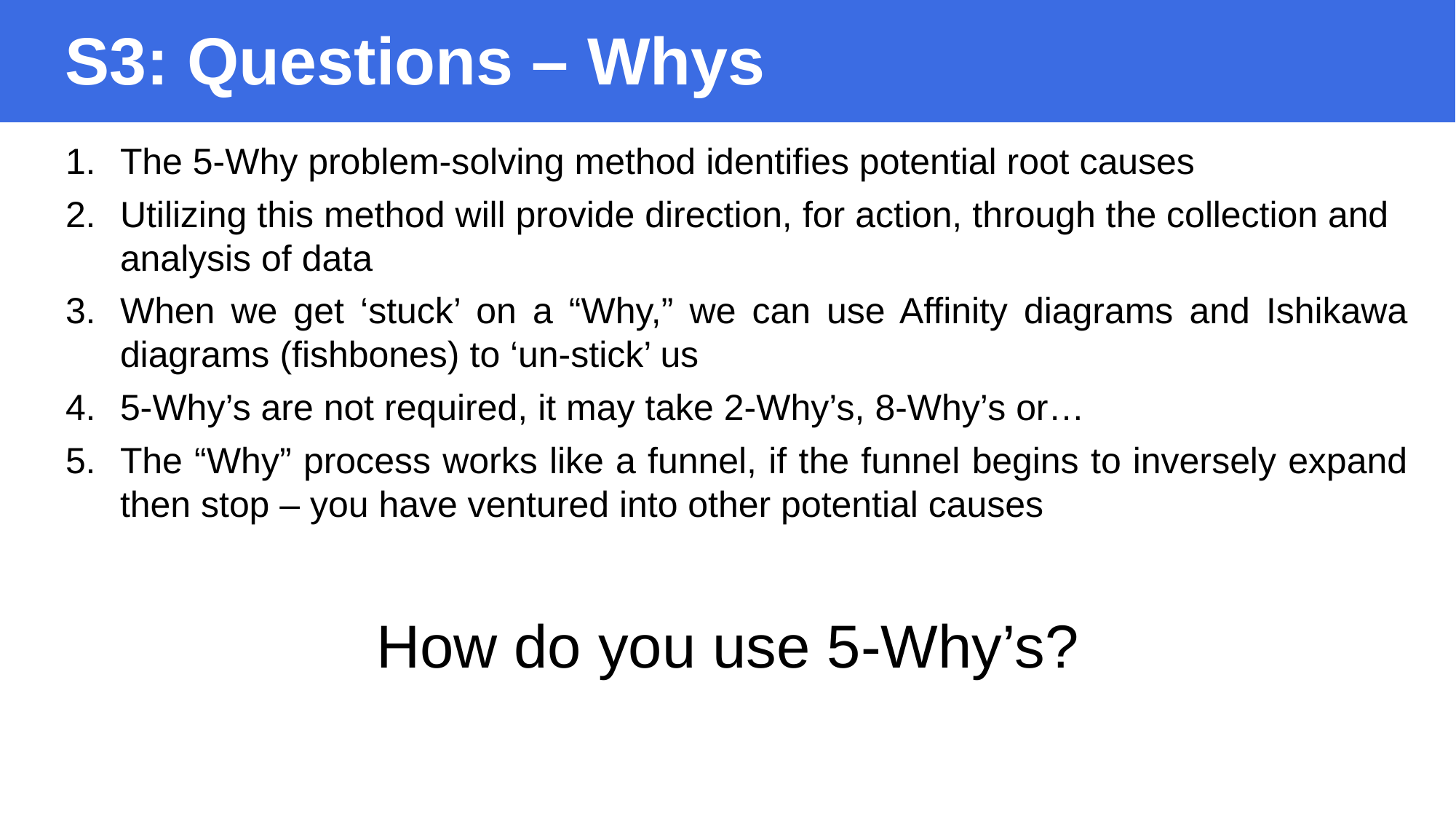

S3: Questions – Whys
The 5-Why problem-solving method identifies potential root causes
Utilizing this method will provide direction, for action, through the collection and analysis of data
When we get ‘stuck’ on a “Why,” we can use Affinity diagrams and Ishikawa diagrams (fishbones) to ‘un-stick’ us
5-Why’s are not required, it may take 2-Why’s, 8-Why’s or…
The “Why” process works like a funnel, if the funnel begins to inversely expand then stop – you have ventured into other potential causes
How do you use 5-Why’s?